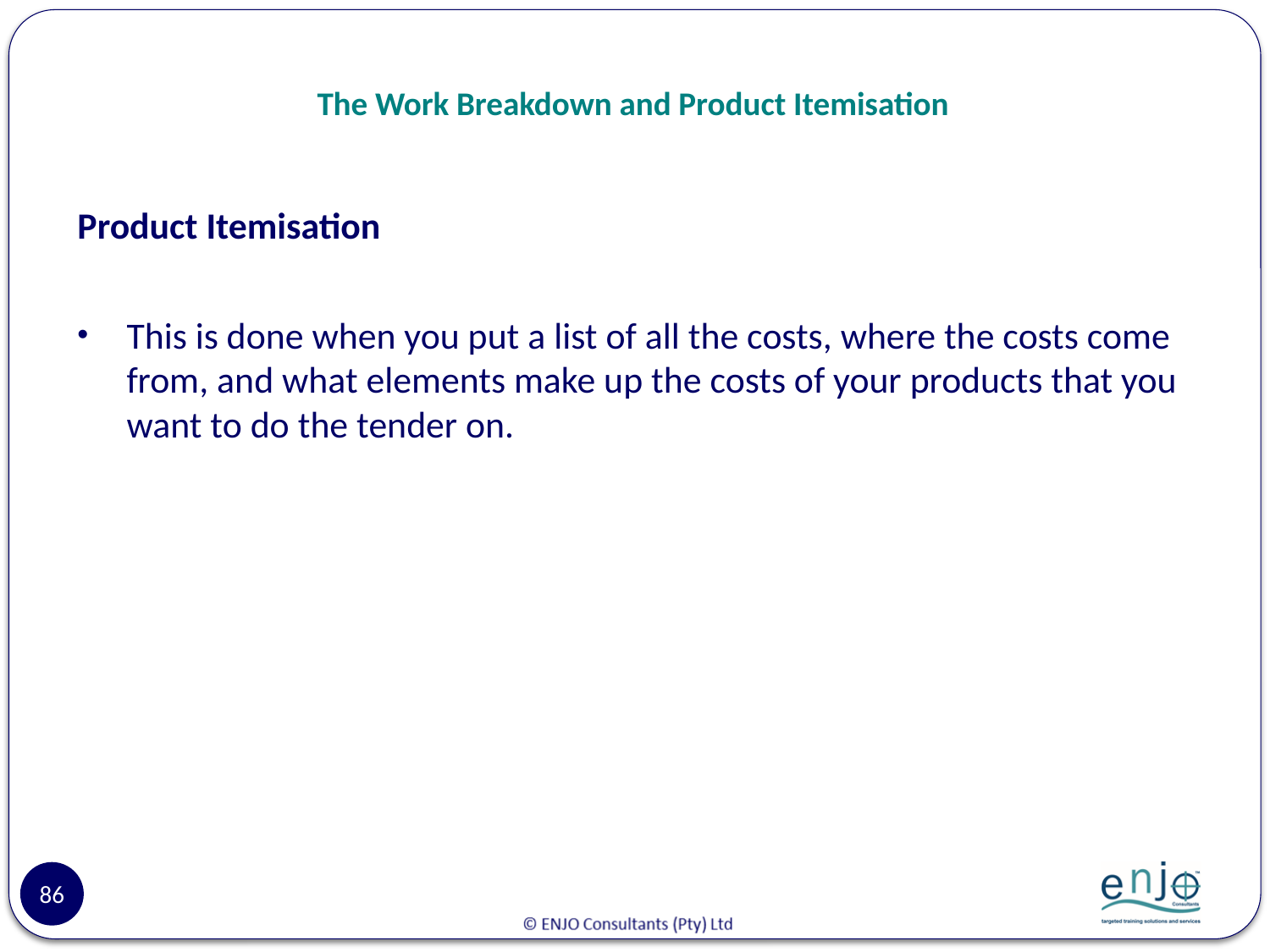

# The Work Breakdown and Product Itemisation
Product Itemisation

This is done when you put a list of all the costs, where the costs come from, and what elements make up the costs of your products that you want to do the tender on.

86